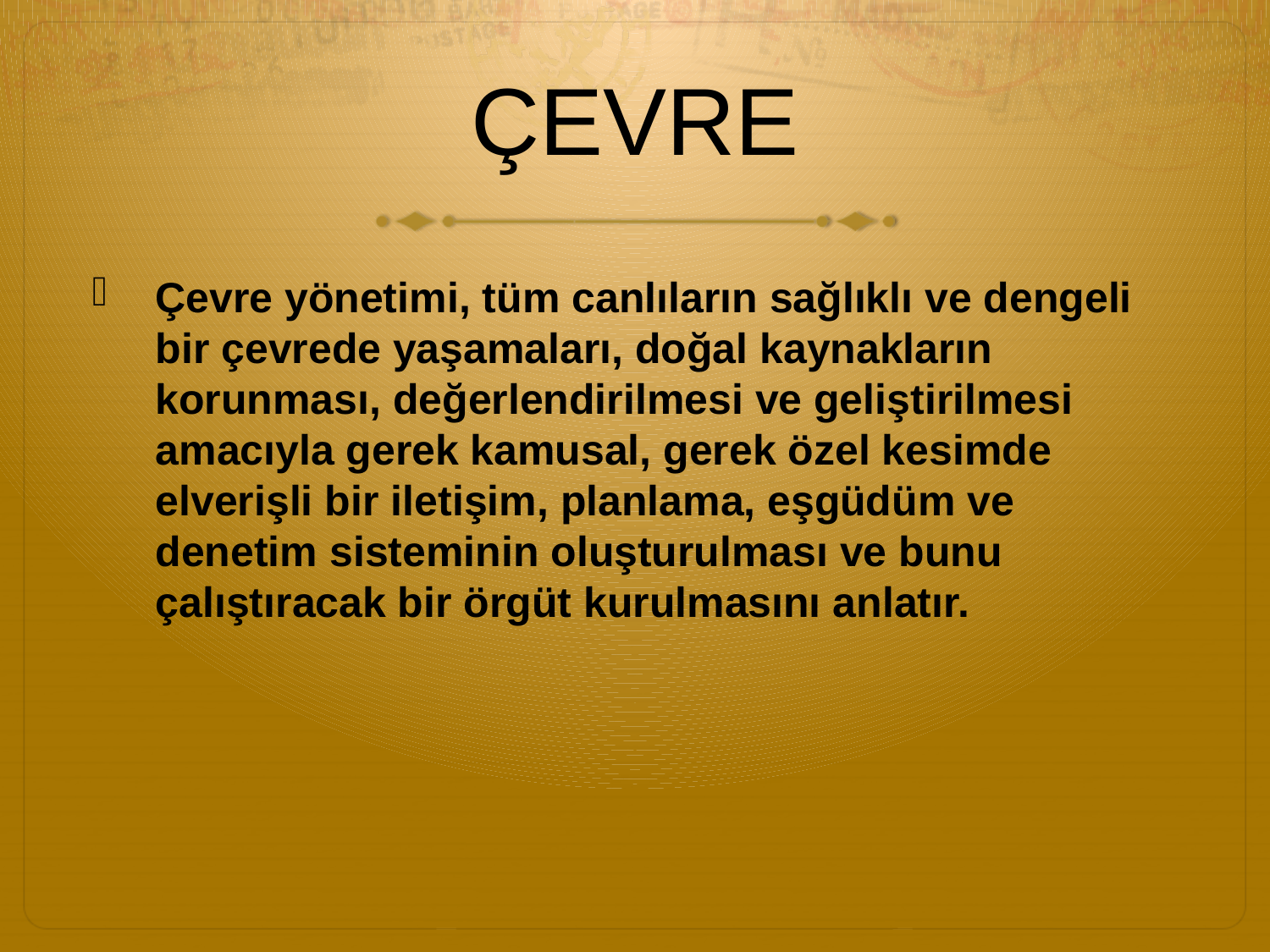

# ÇEVRE
Çevre yönetimi, tüm canlıların sağlıklı ve dengeli bir çevrede yaşamaları, doğal kaynakların korunması, değerlendirilmesi ve geliştirilmesi amacıyla gerek kamusal, gerek özel kesimde elverişli bir iletişim, planlama, eşgüdüm ve denetim sisteminin oluşturulması ve bunu çalıştıracak bir örgüt kurulmasını anlatır.